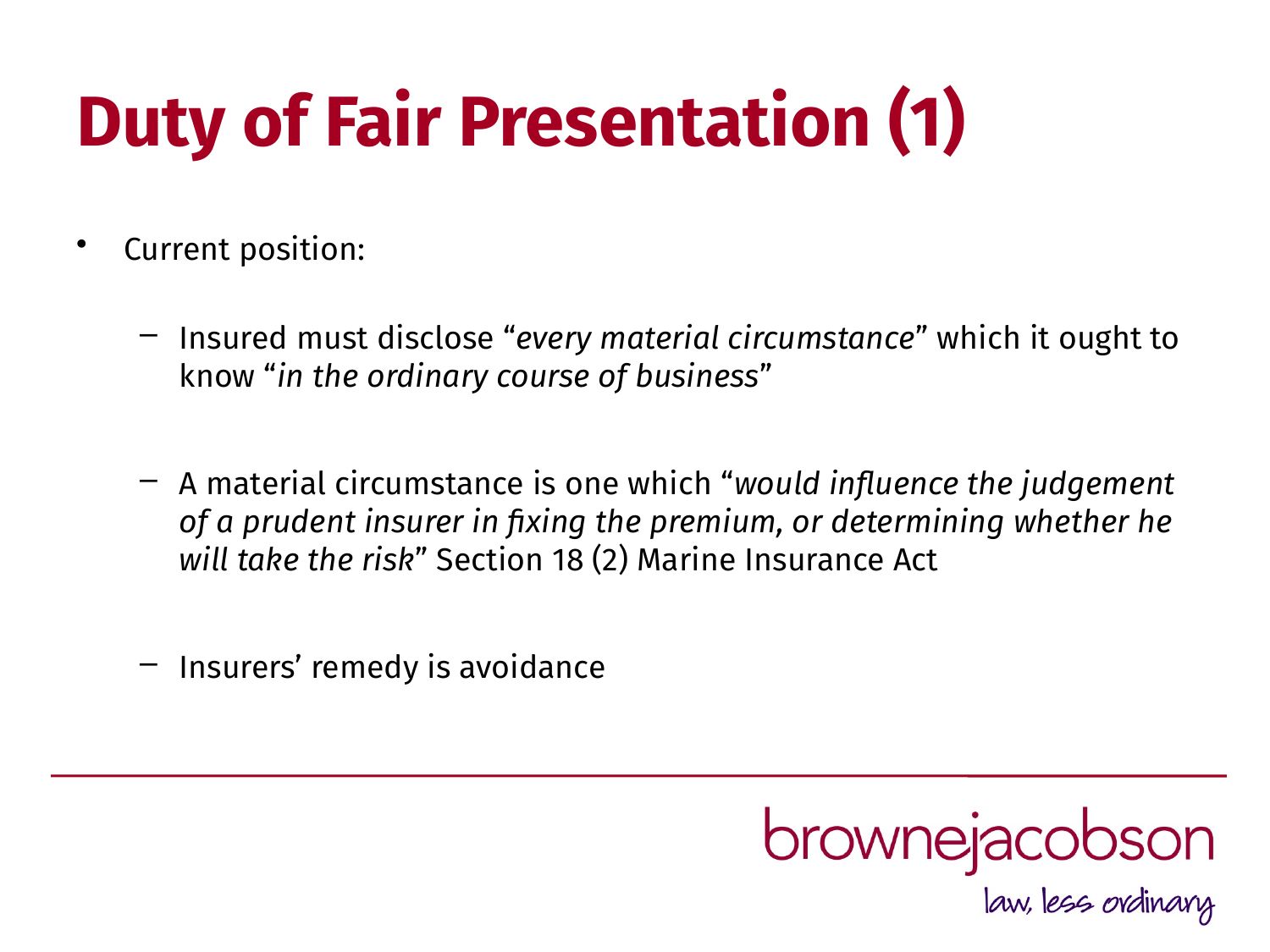

# Duty of Fair Presentation (1)
Current position:

Insured must disclose “every material circumstance” which it ought to know “in the ordinary course of business”

A material circumstance is one which “would influence the judgement of a prudent insurer in fixing the premium, or determining whether he will take the risk” Section 18 (2) Marine Insurance Act

Insurers’ remedy is avoidance